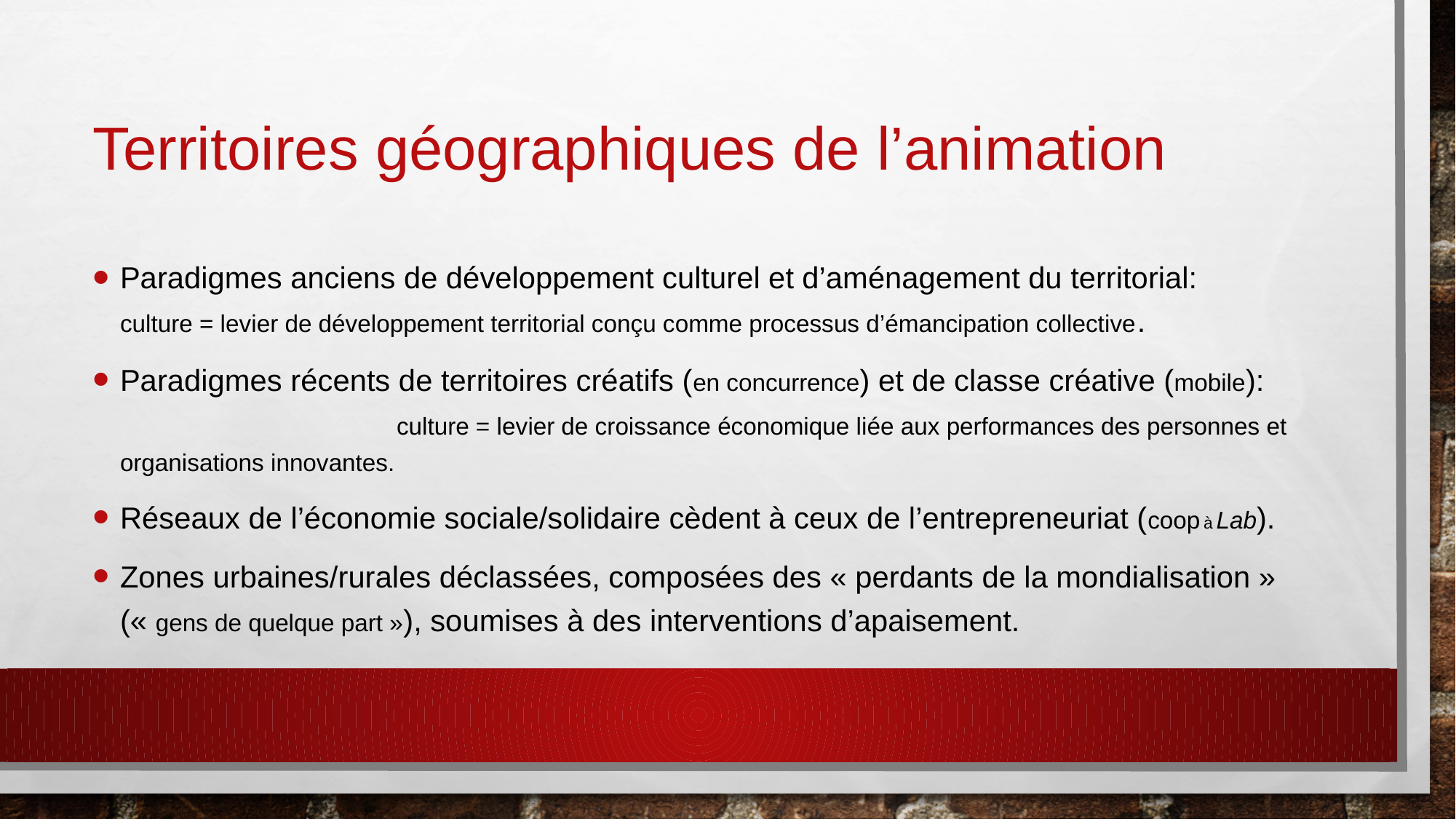

# Territoires géographiques de l’animation
Paradigmes anciens de développement culturel et d’aménagement du territorial:	    culture = levier de développement territorial conçu comme processus d’émancipation collective.
Paradigmes récents de territoires créatifs (en concurrence) et de classe créative (mobile): 	                    culture = levier de croissance économique liée aux performances des personnes et organisations innovantes.
Réseaux de l’économie sociale/solidaire cèdent à ceux de l’entrepreneuriat (coop à Lab).
Zones urbaines/rurales déclassées, composées des « perdants de la mondialisation » (« gens de quelque part »), soumises à des interventions d’apaisement.